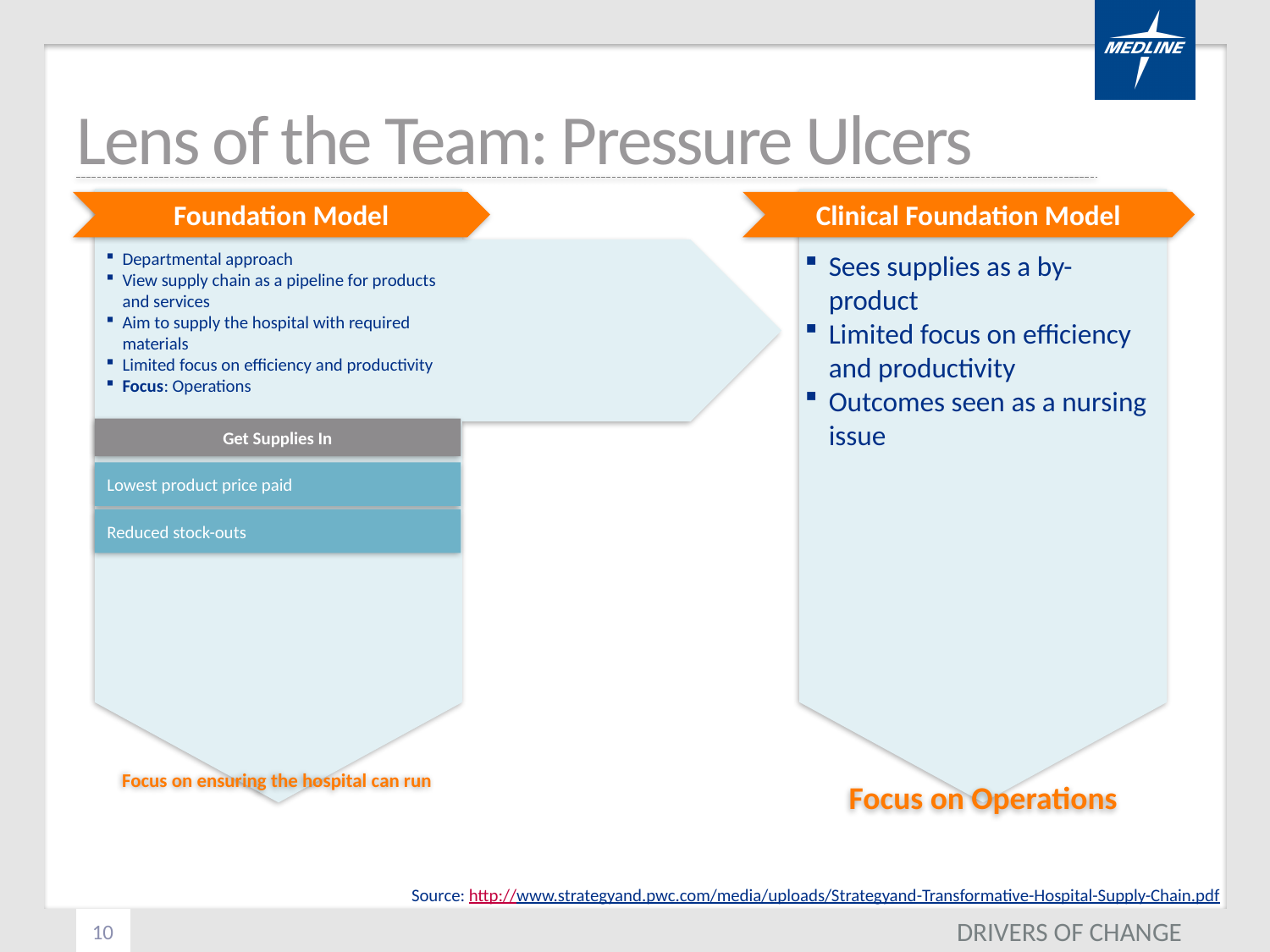

# Lens of the Team: Pressure Ulcers

Foundation Model
Clinical Foundation Model
Departmental approach
View supply chain as a pipeline for products and services
Aim to supply the hospital with required materials
Limited focus on efficiency and productivity
Focus: Operations
Sees supplies as a by-product
Limited focus on efficiency and productivity
Outcomes seen as a nursing issue

Get Supplies In
Lowest product price paid
Reduced stock-outs
Focus on ensuring the hospital can run
Focus on Operations
Source: http://www.strategyand.pwc.com/media/uploads/Strategyand-Transformative-Hospital-Supply-Chain.pdf
DRIVERS OF CHANGE
10